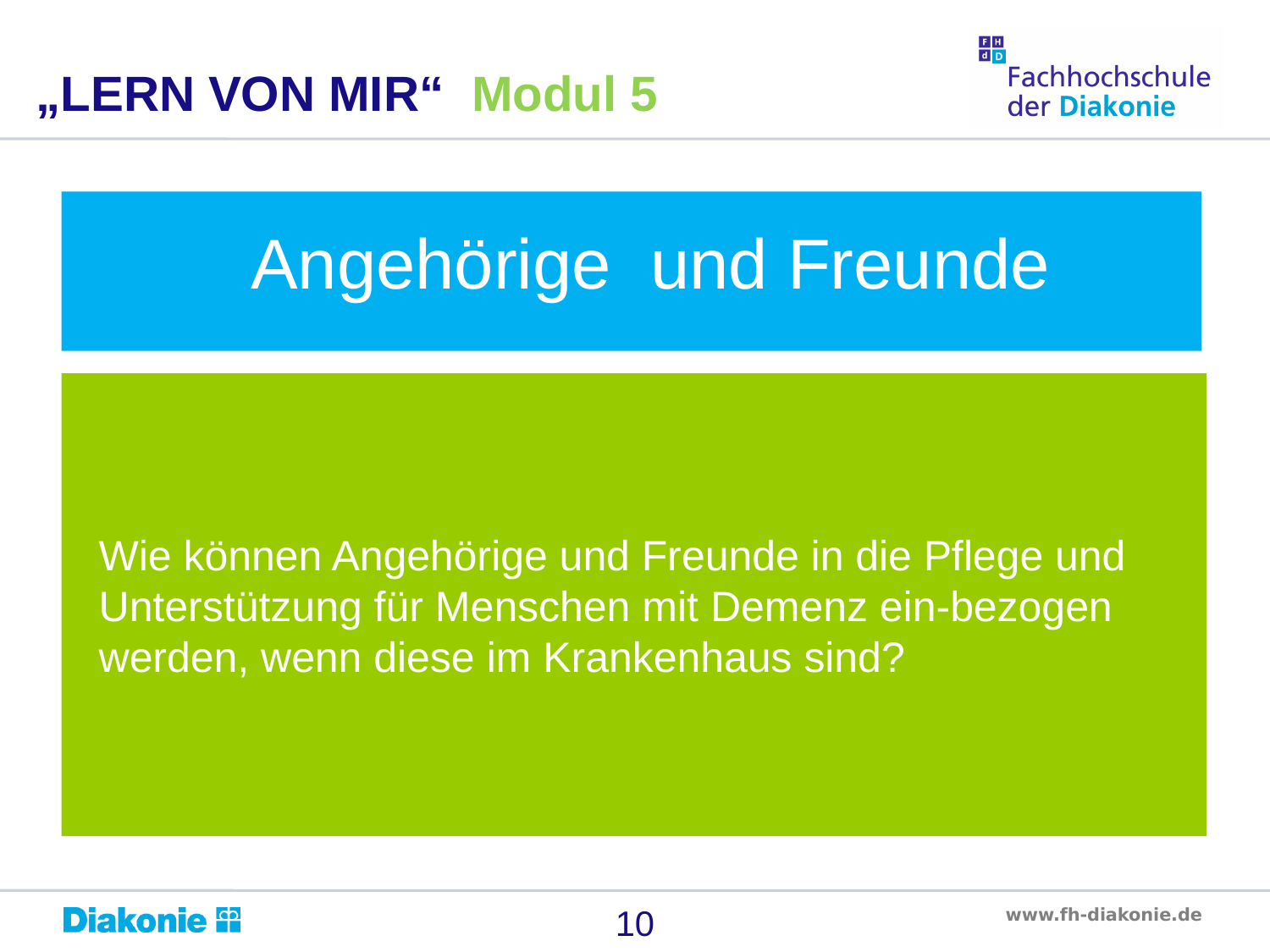

„LERN VON MIR“  Modul 5
	Angehörige  und Freunde
Wie können Angehörige und Freunde in die Pflege und Unterstützung für Menschen mit Demenz ein-bezogen werden, wenn diese im Krankenhaus sind?
10